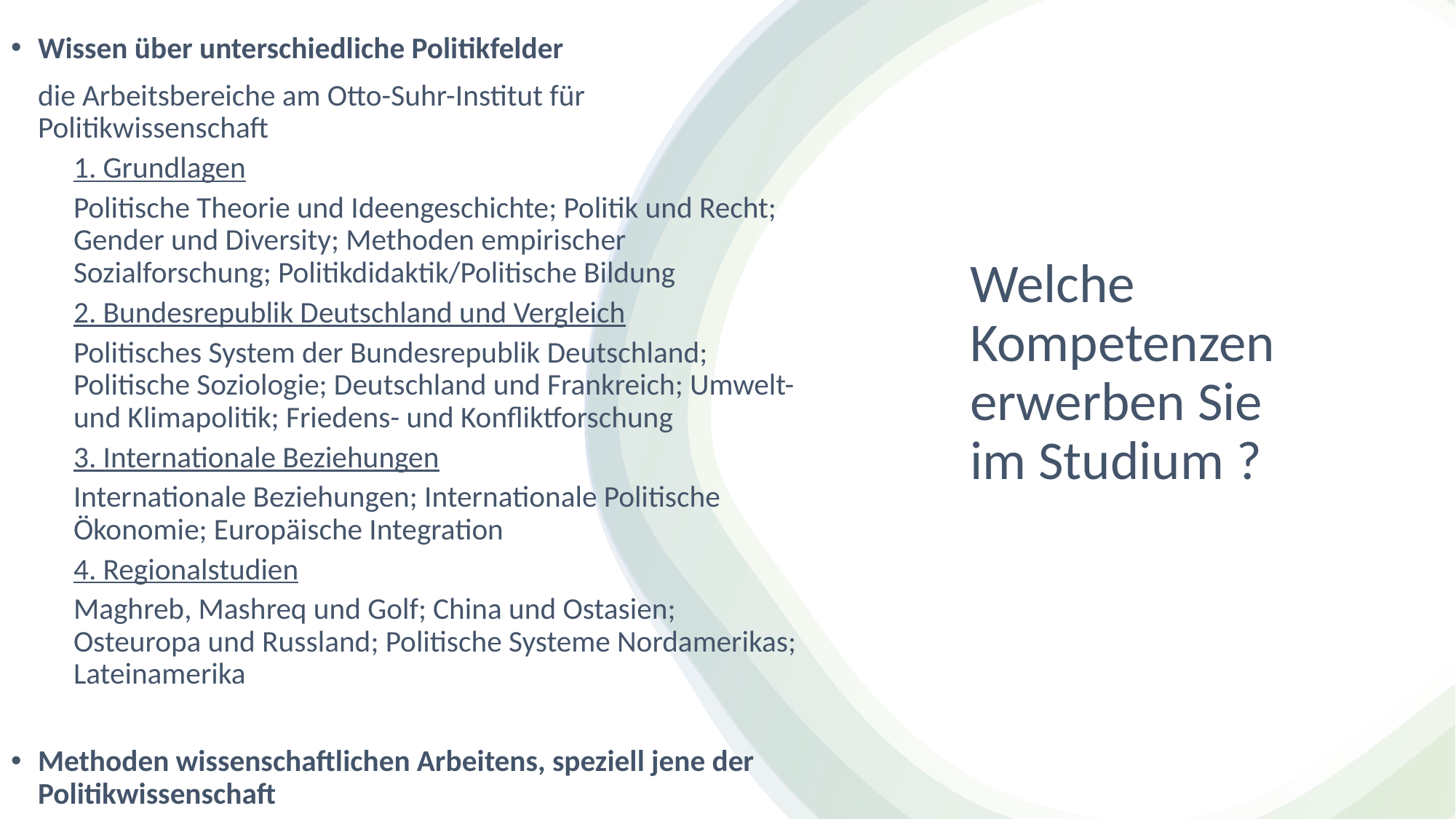

Wissen über unterschiedliche Politikfelder
	die Arbeitsbereiche am Otto-Suhr-Institut für Politikwissenschaft
1. Grundlagen
Politische Theorie und Ideengeschichte; Politik und Recht; Gender und Diversity; Methoden empirischer Sozialforschung; Politikdidaktik/Politische Bildung
2. Bundesrepublik Deutschland und Vergleich
Politisches System der Bundesrepublik Deutschland; Politische Soziologie; Deutschland und Frankreich; Umwelt- und Klimapolitik; Friedens- und Konfliktforschung
3. Internationale Beziehungen
Internationale Beziehungen; Internationale Politische Ökonomie; Europäische Integration
4. Regionalstudien
Maghreb, Mashreq und Golf; China und Ostasien; Osteuropa und Russland; Politische Systeme Nordamerikas; Lateinamerika

Methoden wissenschaftlichen Arbeitens, speziell jene der Politikwissenschaft
# Welche Kompetenzen erwerben Sie im Studium ?